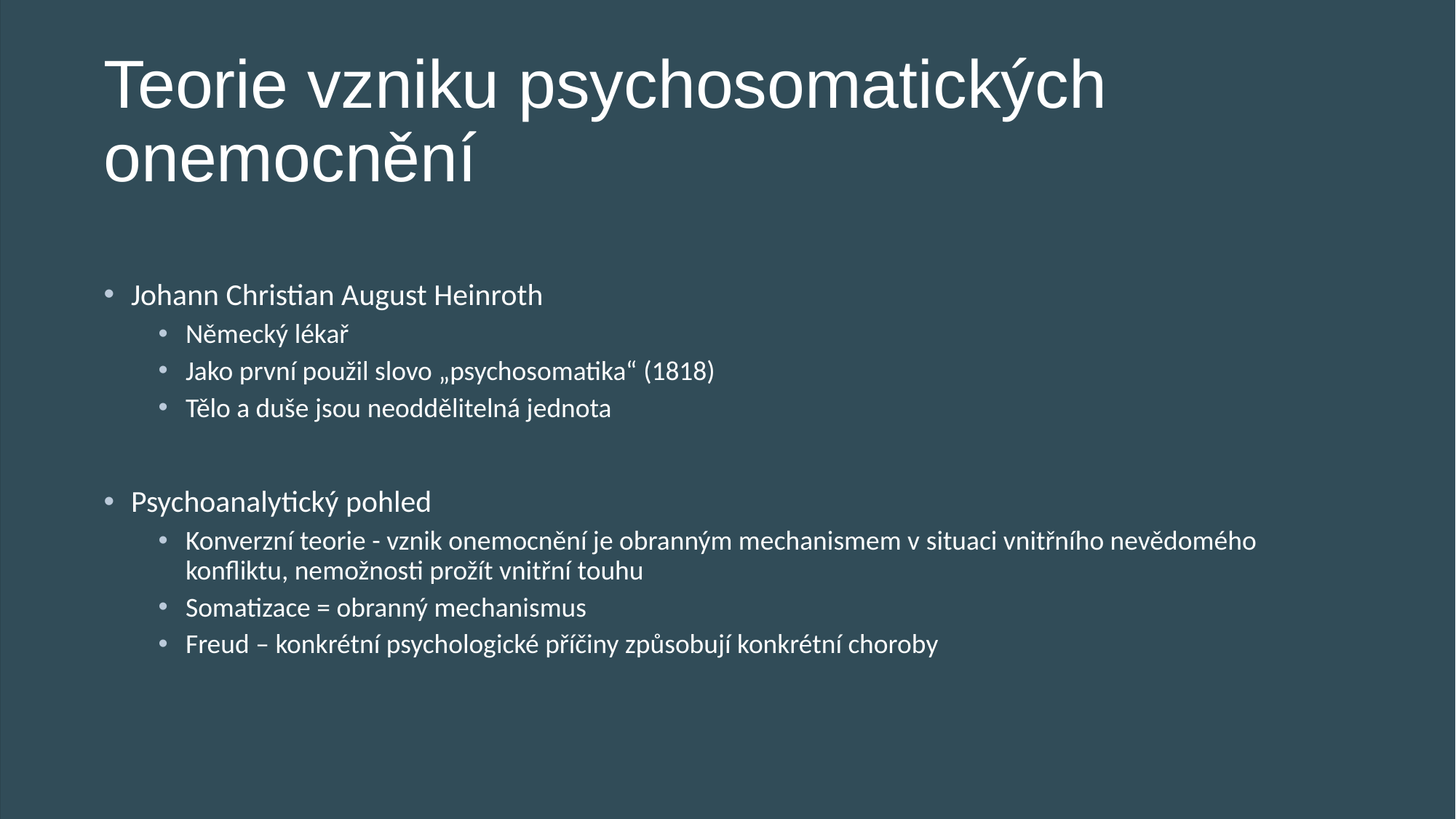

# Teorie vzniku psychosomatických onemocnění
Johann Christian August Heinroth
Německý lékař
Jako první použil slovo „psychosomatika“ (1818)
Tělo a duše jsou neoddělitelná jednota

Psychoanalytický pohled
Konverzní teorie - vznik onemocnění je obranným mechanismem v situaci vnitřního nevědomého konfliktu, nemožnosti prožít vnitřní touhu
Somatizace = obranný mechanismus
Freud – konkrétní psychologické příčiny způsobují konkrétní choroby